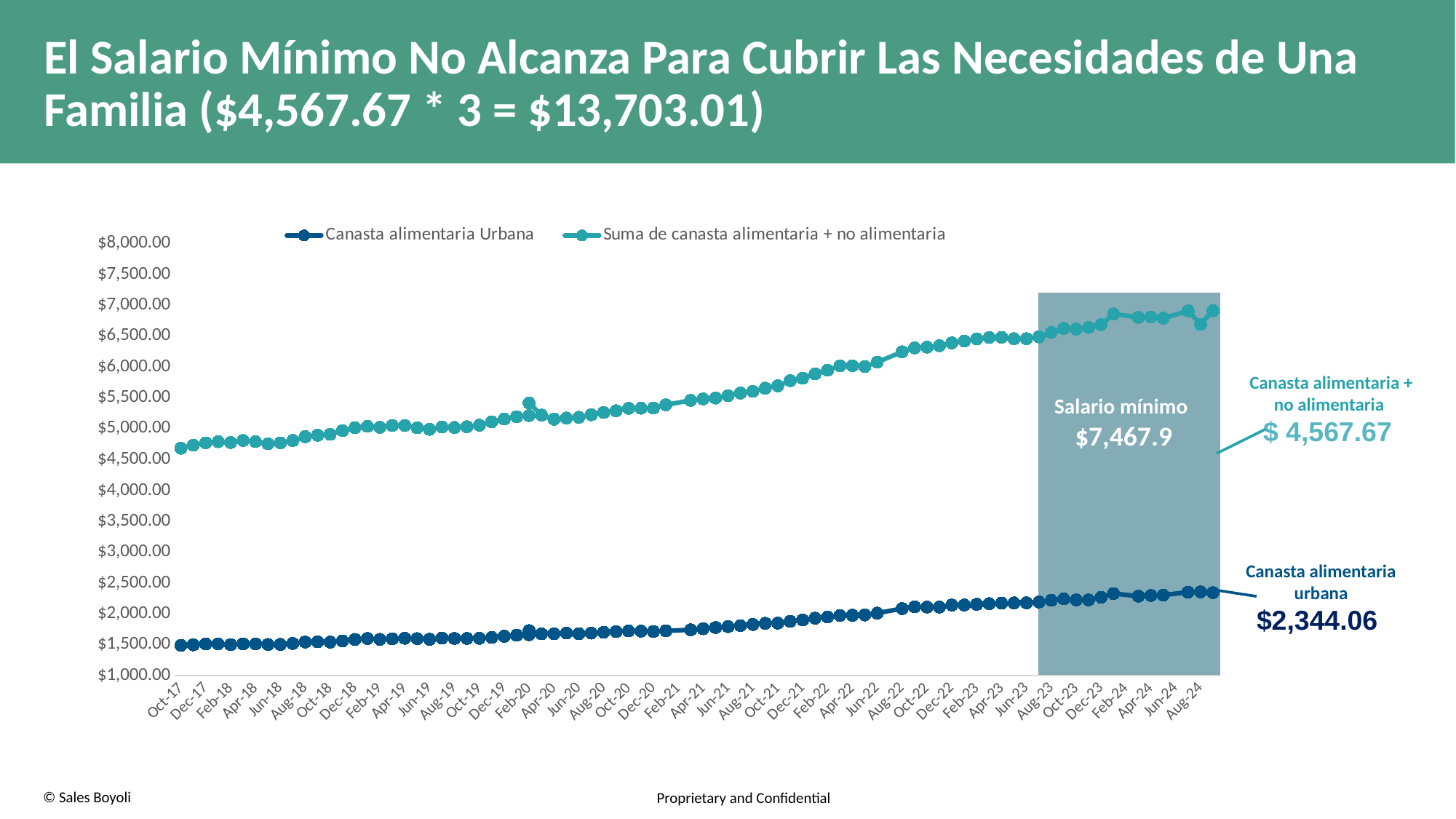

# El Salario Mínimo No Alcanza Para Cubrir Las Necesidades de Una Familia ($4,567.67 * 3 = $13,703.01)

### Chart

| Category | Series 1 |
|---|---|
| salario minimo | 4251.0 |

### Chart

| Category | Canasta alimentaria Urbana | Suma de canasta alimentaria + no alimentaria  |
|---|---|---|
| 43009 | 1491.07 | 3191.59 |
| 43040 | 1498.97 | 3234.85 |
| 43070 | 1513.63 | 3256.93 |
| 43101 | 1514.91 | 3275.25 |
| 43132 | 1500.89 | 3275.63 |
| 43160 | 1514.18 | 3293.28 |
| 43191 | 1514.53 | 3275.93 |
| 43221 | 1504.32 | 3250.97 |
| 43252 | 1506.1 | 3264.7 |
| 43282 | 1521.44 | 3287.59 |
| 43313 | 1544.07 | 3325.4 |
| 43344 | 1547.62 | 3346.84 |
| 43374 | 1543.15 | 3364.85 |
| 43405 | 1562.69 | 3405.41 |
| 43435 | 1586.96 | 3427.76 |
| 43466 | 1600.7 | 3437.22 |
| 43497 | 1587.74 | 3434.31 |
| 43525 | 1595.99 | 3455.04 |
| 43556 | 1605.23 | 3446.57 |
| 43586 | 1598.44 | 3415.63 |
| 43617 | 1589.23 | 3400.13 |
| 43647 | 1608.23 | 3419.07 |
| 43678 | 1602.22 | 3417.87 |
| 43709 | 1602.47 | 3428.43 |
| 43739 | 1604.28 | 3451.93 |
| 43770 | 1617.7 | 3494.41 |
| 43800 | 1637.36 | 3518.75 |
| 43831 | 1653.99 | 3538.97 |
| 43862 | 1663.3 | 3549.11 |
| 43891 | 1676.85 | 3542.59 |
| 43922 | 1677.69 | 3475.81 |
| 43952 | 1689.3 | 3482.44 |
| 43983 | 1679.08 | 3504.34 |
| 44013 | 1688.57 | 3536.85 |
| 44044 | 1702.28 | 3559.88 |
| 44075 | 1713.31 | 3577.67 |
| 44105 | 1724.37 | 3606.3 |
| 44136 | 1721.0 | 3610.96 |
| 44166 | 1713.89 | 3619.27 |
| 44197 | 1725.66 | 3660.64 |
| 43862 | 1728.88 | 3686.9 |
| 44256 | 1741.89 | 3717.1800000000003 |
| 44287 | 1759.59 | 3722.42 |
| 44317 | 1778.98 | 3717.71 |
| 44348 | 1793.4 | 3740.41 |
| 44378 | 1810.09 | 3767.25 |
| 44409 | 1828.54 | 3775.94 |
| 44440 | 1847.27 | 3808.81 |
| 44470 | 1850.69 | 3843.24 |
| 44501 | 1879.04 | 3898.53 |
| 44531 | 1901.66 | 3916.83 |
| 44562 | 1930.38 | 3958.0 |
| 44593 | 1950.26 | 3997.24 |
| 44621 | 1974.57 | 4042.73 |
| 44652 | 1978.54 | 4041.25 |
| 44682 | 1982.45 | 4024.62 |
| 44713 | 2011.99 | 4065.11 |
| 44774 | 2086.21 | 4158.35 |
| 44805 | 2114.03 | 4194.3 |
| 44835 | 2112.1 | 4208.93 |
| 44866 | 2110.39 | 4233.41 |
| 44896 | 2142.7 | 4246.6 |
| 44927 | 2143.72 | 4275.97 |
| 44958 | 2154.8 | 4299.19 |
| 44986 | 2164.51 | 4311.87 |
| 45017 | 2173.93 | 4305.09 |
| 45047 | 2177.45 | 4279.5 |
| 45078 | 2179.44 | 4277.95 |
| 45108 | 2192.71 | 4293.35 |
| 45139 | 2220.46 | 4337.5 |
| 45170 | 2243.12 | 4379.41 |
| 45200 | 2224.83 | 4387.22 |
| 45231 | 2225.57 | 4415.03 |
| 45261 | 2269.57 | 4415.03 |
| 45292 | 2328.59 | 4529.85 |
| 45352 | 2287.66 | 4514.97 |
| 45383 | 2298.82 | 4510.48 |
| 45413 | 2304.37 | 4485.34 |
| 45474 | 2352.34 | 4554.12 |
| 45505 | 2354.65 | 4336.58 |
| 45536 | 2344.06 | 4567.67 |
Canasta alimentaria + no alimentaria
$ 4,567.67

Salario mínimo
$7,467.9
Canasta alimentaria urbana
$2,344.06